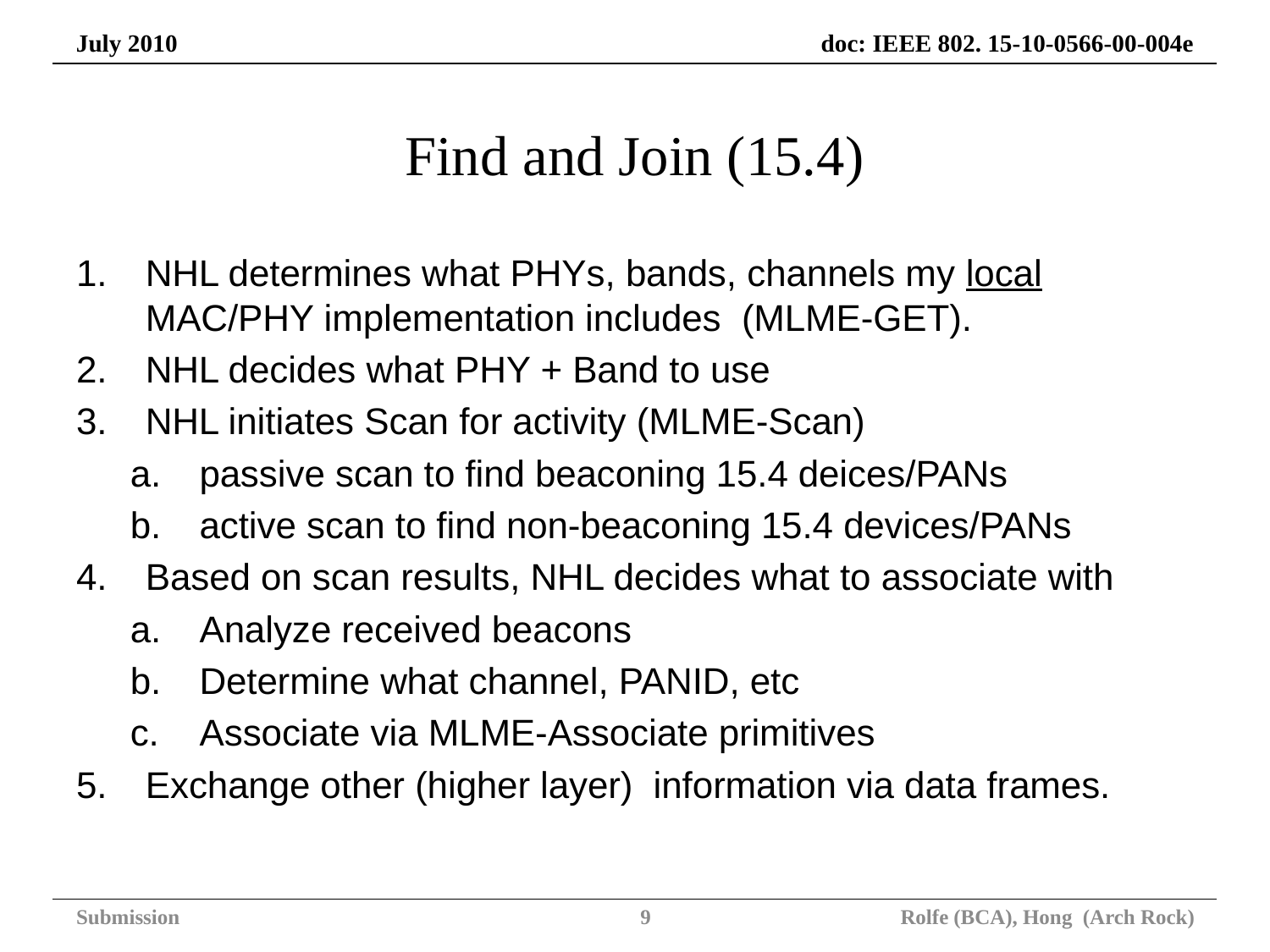

# Find and Join (15.4)
NHL determines what PHYs, bands, channels my local MAC/PHY implementation includes  (MLME-GET).
NHL decides what PHY + Band to use
NHL initiates Scan for activity (MLME-Scan)
passive scan to find beaconing 15.4 deices/PANs
active scan to find non-beaconing 15.4 devices/PANs
Based on scan results, NHL decides what to associate with
Analyze received beacons
Determine what channel, PANID, etc
Associate via MLME-Associate primitives
Exchange other (higher layer)  information via data frames.
Submission
9
Rolfe (BCA), Hong  (Arch Rock)